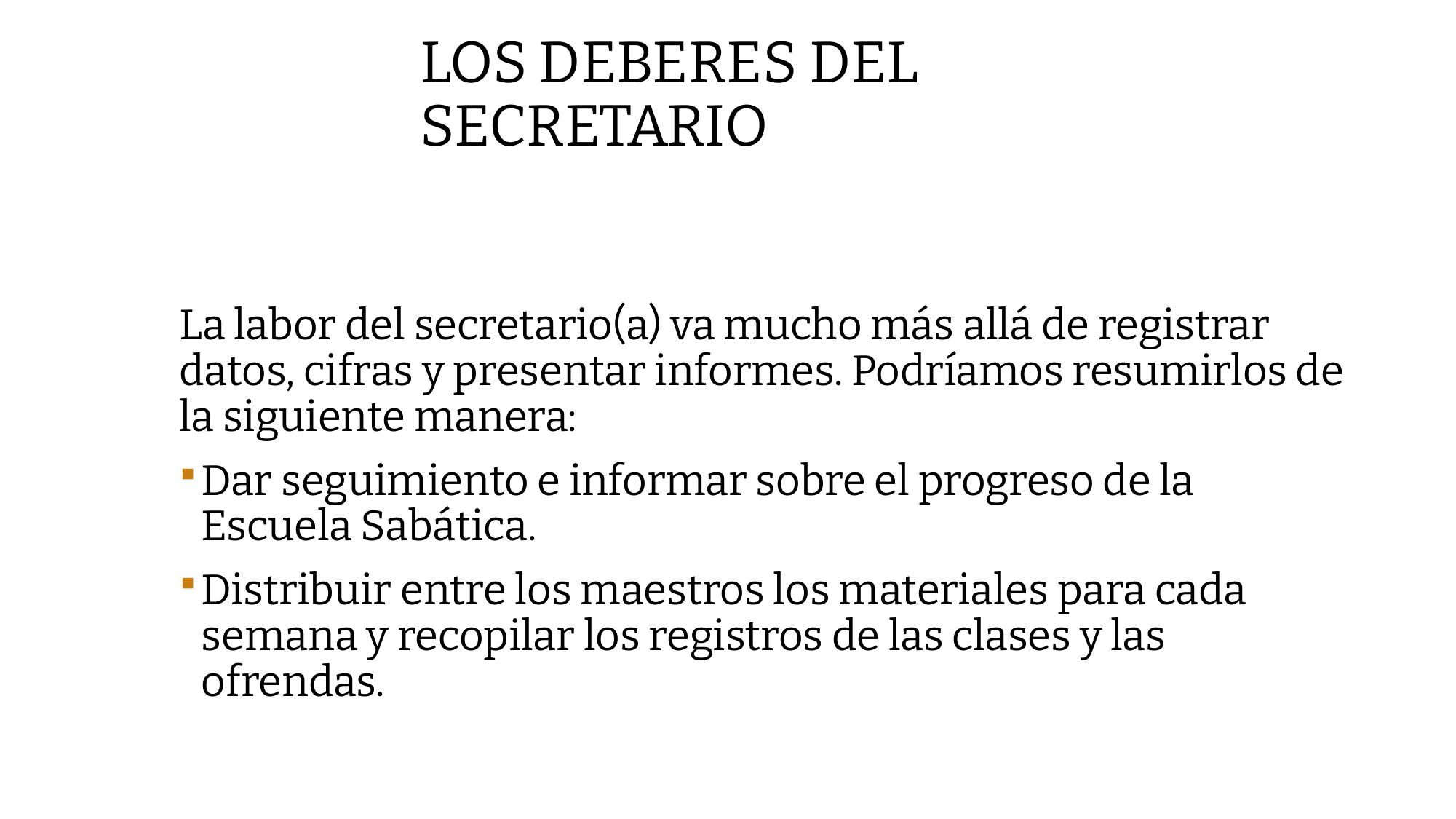

# Los deberes del secretario
La labor del secretario(a) va mucho más allá de registrar datos, cifras y presentar informes. Podríamos resumirlos de la siguiente manera:
Dar seguimiento e informar sobre el progreso de la Escuela Sabática.
Distribuir entre los maestros los materiales para cada semana y recopilar los registros de las clases y las ofrendas.